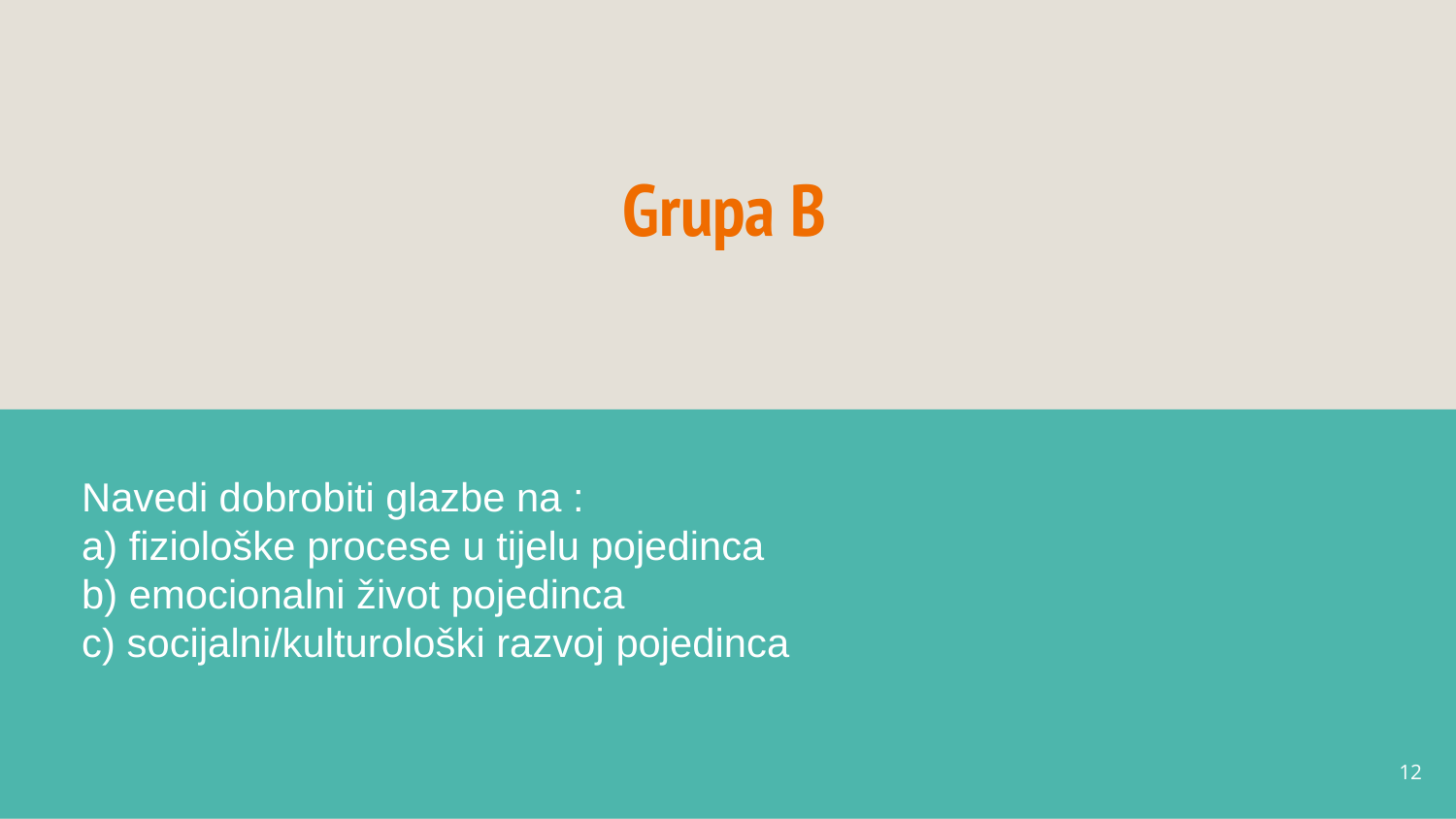

# Grupa B
Navedi dobrobiti glazbe na :
a) fiziološke procese u tijelu pojedinca
b) emocionalni život pojedinca
c) socijalni/kulturološki razvoj pojedinca
12